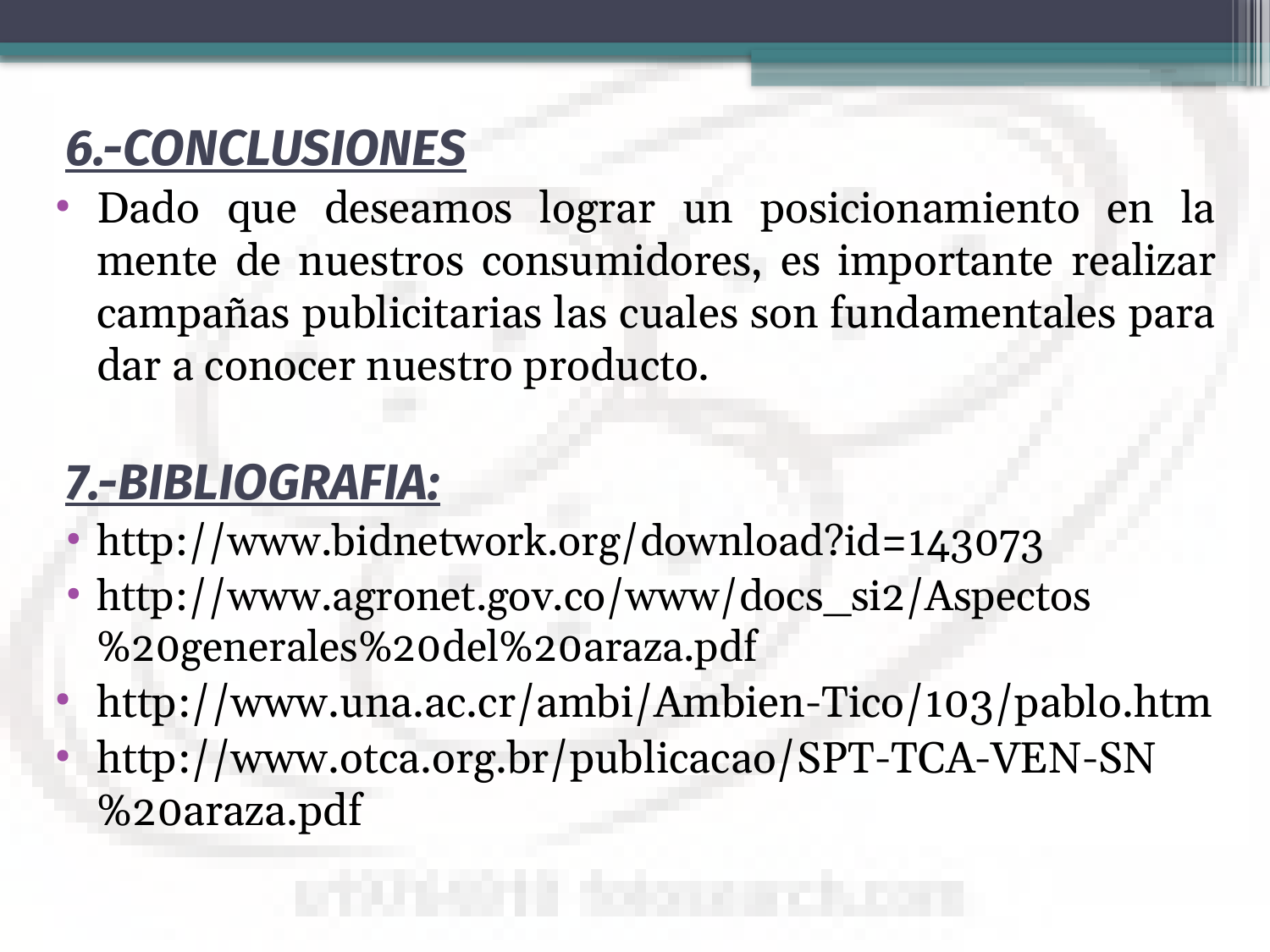

6.-CONCLUSIONES
Dado que deseamos lograr un posicionamiento en la mente de nuestros consumidores, es importante realizar campañas publicitarias las cuales son fundamentales para dar a conocer nuestro producto.

7.-BIBLIOGRAFIA:
http://www.bidnetwork.org/download?id=143073
http://www.agronet.gov.co/www/docs_si2/Aspectos%20generales%20del%20araza.pdf
http://www.una.ac.cr/ambi/Ambien-Tico/103/pablo.htm
http://www.otca.org.br/publicacao/SPT-TCA-VEN-SN%20araza.pdf